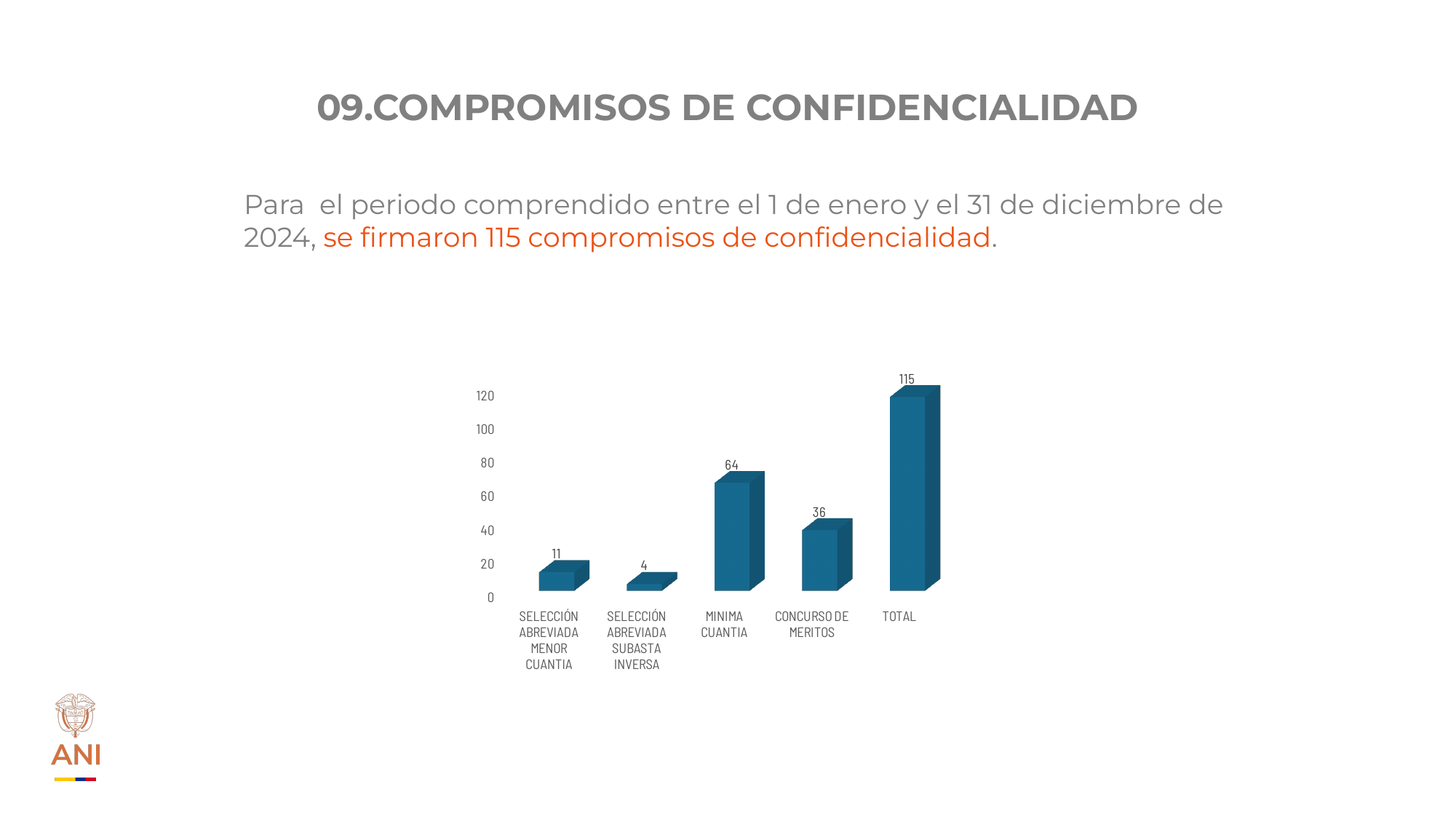

# 09.COMPROMISOS DE CONFIDENCIALIDAD
Para  el periodo comprendido entre el 1 de enero y el 31 de diciembre de 2024, se firmaron 115 compromisos de confidencialidad.

[unsupported chart]